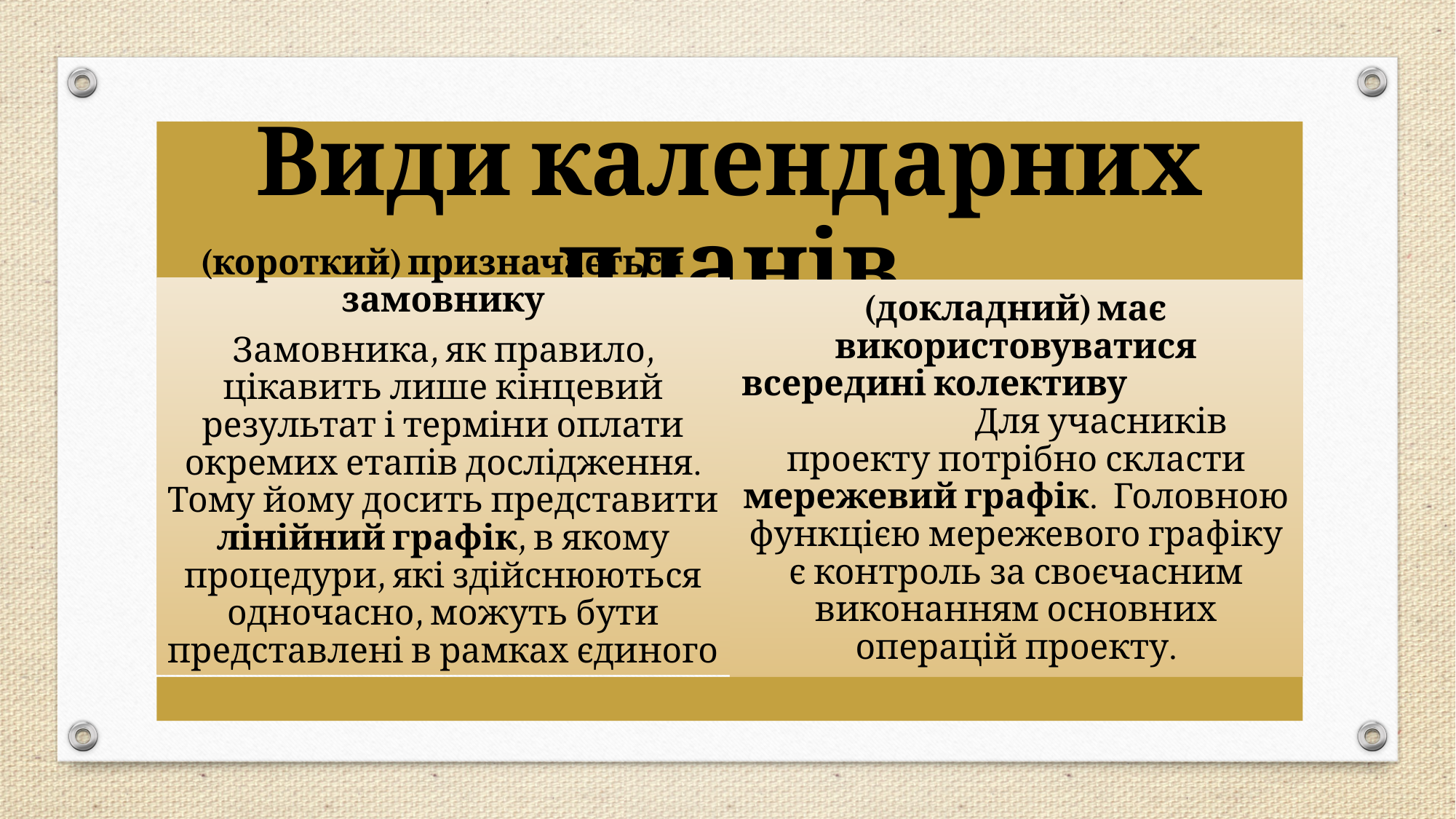

Види календарних планів
(короткий) призначається замовнику
Замовника, як правило, цікавить лише кінцевий результат і терміни оплати окремих етапів дослідження. Тому йому досить представити лінійний графік, в якому процедури, які здійснюються одночасно, можуть бути представлені в рамках єдиного етапу.
(докладний) має використовуватися всередині колективу                                                Для учасників проекту потрібно скласти мережевий графік.  Головною функцією мережевого графіку є контроль за своєчасним виконанням основних операцій проекту.